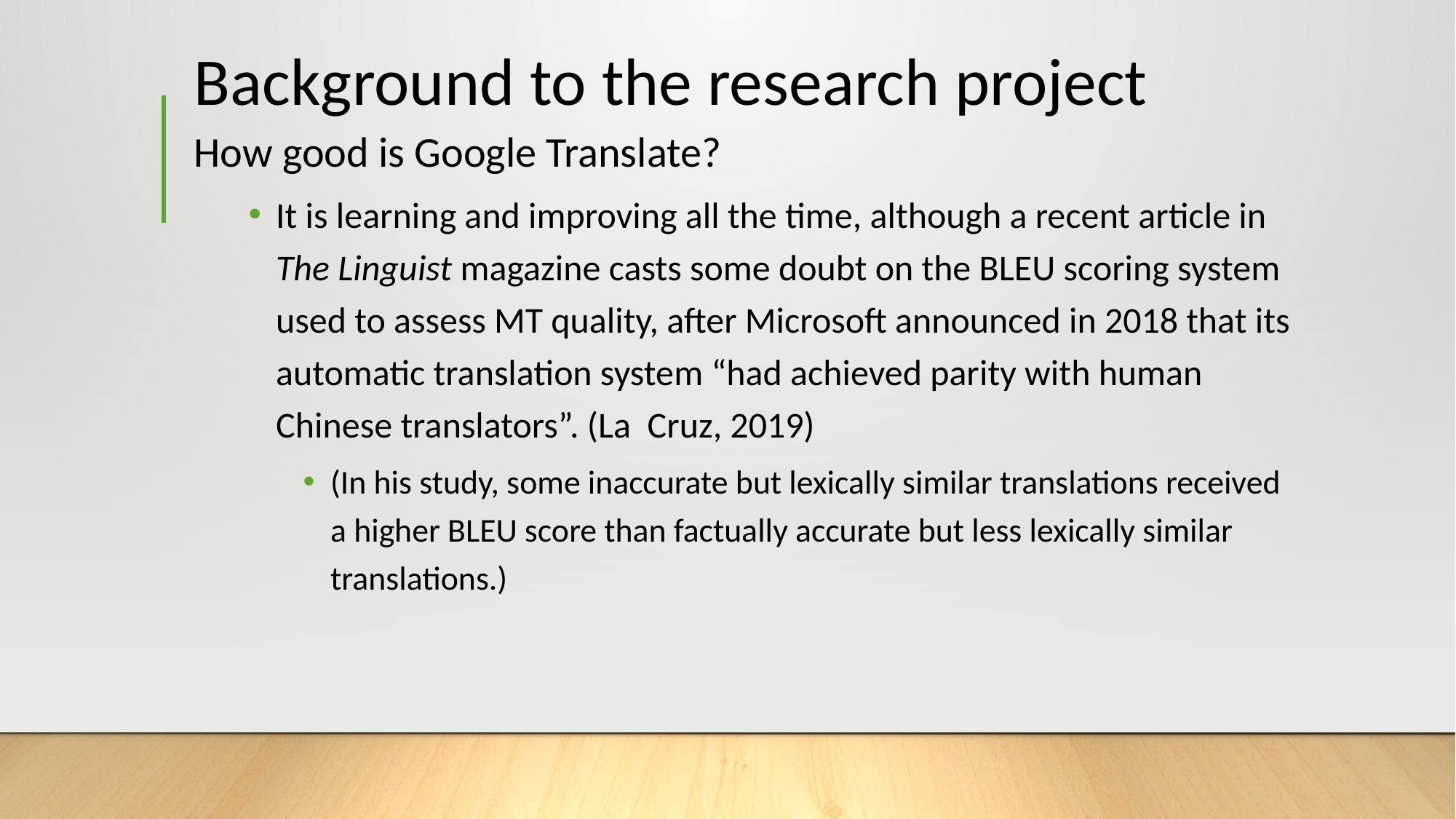

# Background to the research project
How good is Google Translate?
It is learning and improving all the time, although a recent article in The Linguist magazine casts some doubt on the BLEU scoring system used to assess MT quality, after Microsoft announced in 2018 that its automatic translation system “had achieved parity with human Chinese translators”. (La  Cruz, 2019)
(In his study, some inaccurate but lexically similar translations received a higher BLEU score than factually accurate but less lexically similar translations.)